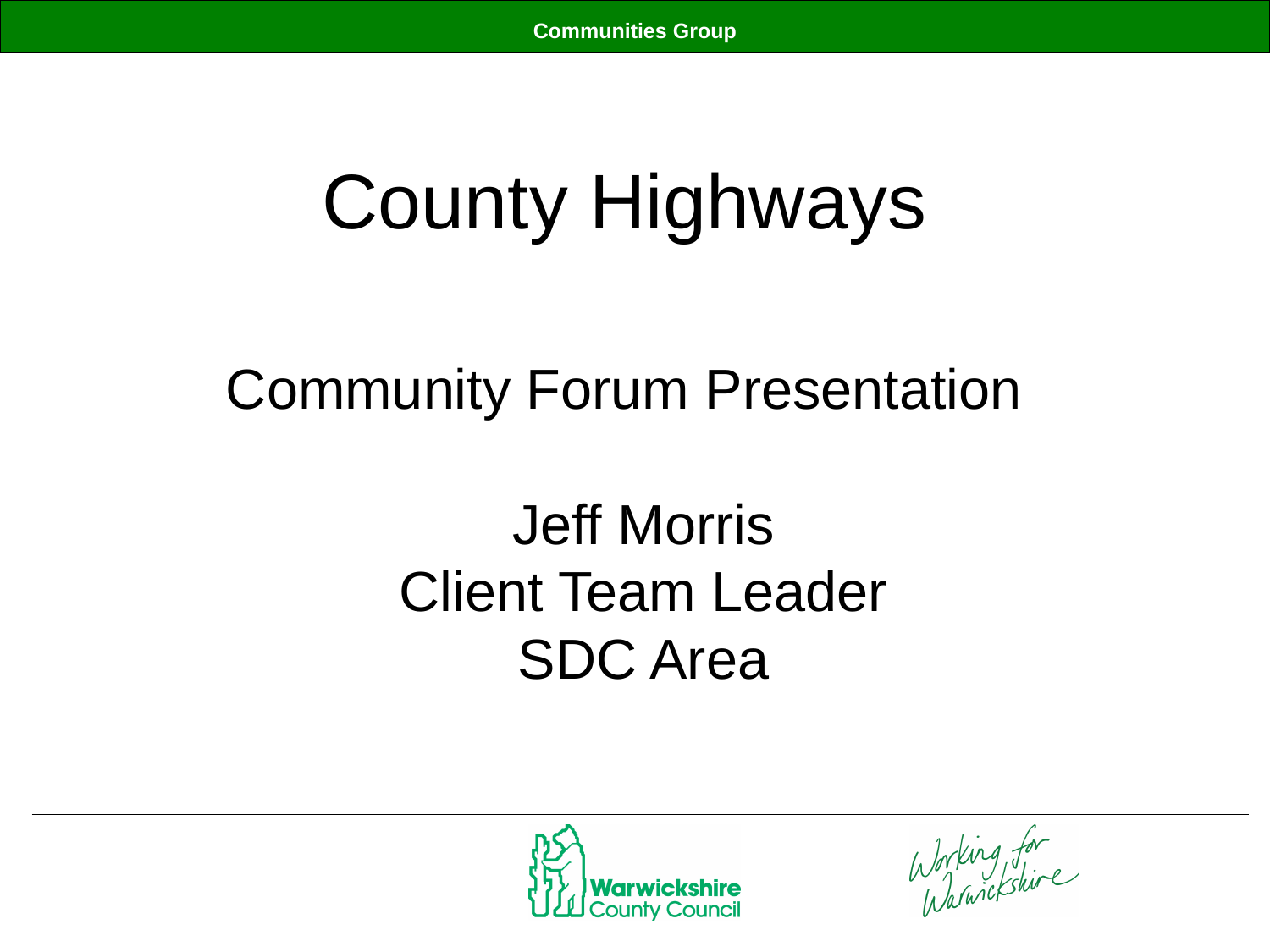

# County Highways
Community Forum Presentation

Jeff Morris
Client Team Leader
SDC Area